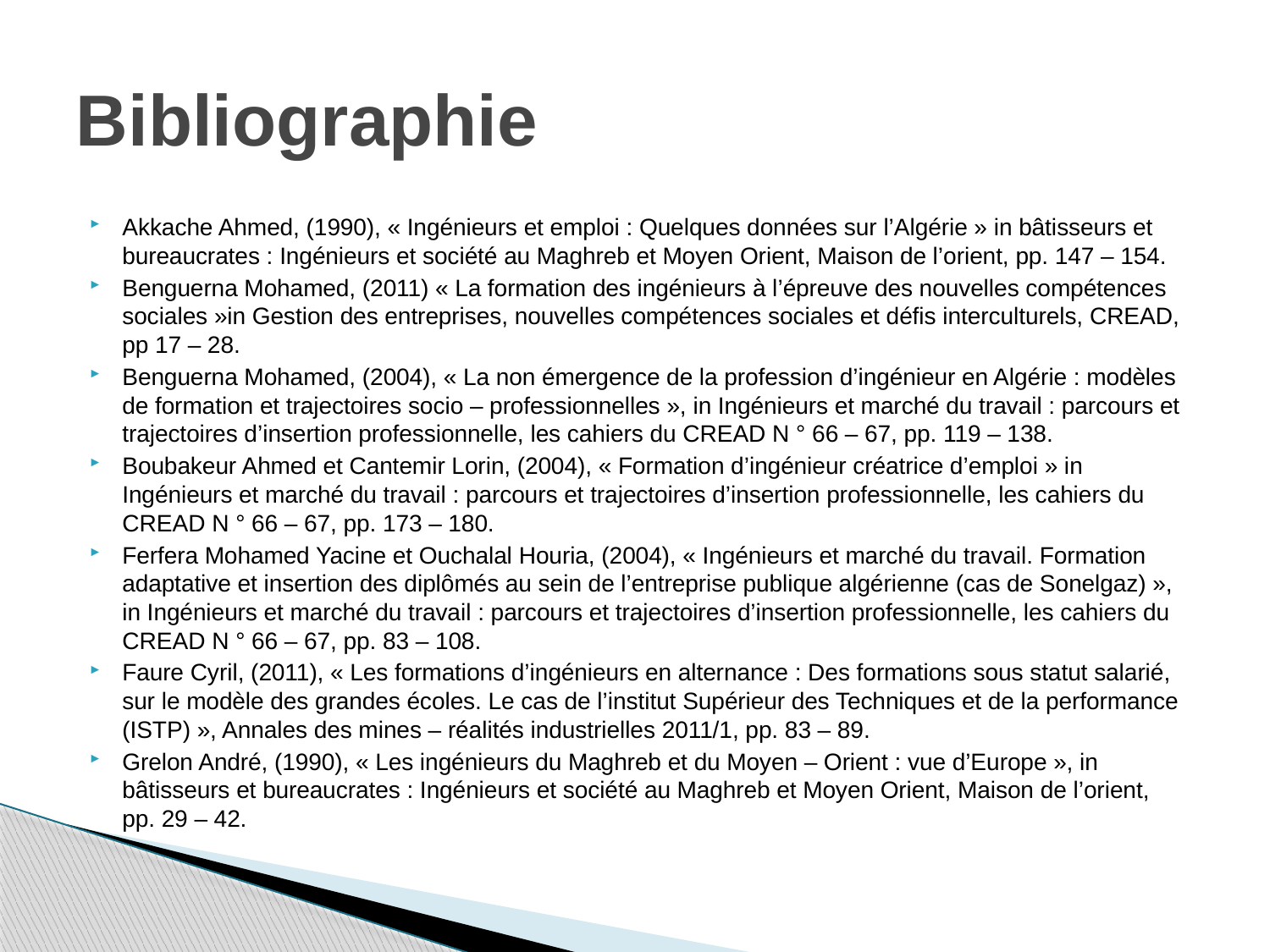

# Bibliographie
Akkache Ahmed, (1990), « Ingénieurs et emploi : Quelques données sur l’Algérie » in bâtisseurs et bureaucrates : Ingénieurs et société au Maghreb et Moyen Orient, Maison de l’orient, pp. 147 – 154.
Benguerna Mohamed, (2011) « La formation des ingénieurs à l’épreuve des nouvelles compétences sociales »in Gestion des entreprises, nouvelles compétences sociales et défis interculturels, CREAD, pp 17 – 28.
Benguerna Mohamed, (2004), « La non émergence de la profession d’ingénieur en Algérie : modèles de formation et trajectoires socio – professionnelles », in Ingénieurs et marché du travail : parcours et trajectoires d’insertion professionnelle, les cahiers du CREAD N ° 66 – 67, pp. 119 – 138.
Boubakeur Ahmed et Cantemir Lorin, (2004), « Formation d’ingénieur créatrice d’emploi » in Ingénieurs et marché du travail : parcours et trajectoires d’insertion professionnelle, les cahiers du CREAD N ° 66 – 67, pp. 173 – 180.
Ferfera Mohamed Yacine et Ouchalal Houria, (2004), « Ingénieurs et marché du travail. Formation adaptative et insertion des diplômés au sein de l’entreprise publique algérienne (cas de Sonelgaz) », in Ingénieurs et marché du travail : parcours et trajectoires d’insertion professionnelle, les cahiers du CREAD N ° 66 – 67, pp. 83 – 108.
Faure Cyril, (2011), « Les formations d’ingénieurs en alternance : Des formations sous statut salarié, sur le modèle des grandes écoles. Le cas de l’institut Supérieur des Techniques et de la performance (ISTP) », Annales des mines – réalités industrielles 2011/1, pp. 83 – 89.
Grelon André, (1990), « Les ingénieurs du Maghreb et du Moyen – Orient : vue d’Europe », in bâtisseurs et bureaucrates : Ingénieurs et société au Maghreb et Moyen Orient, Maison de l’orient,   pp. 29 – 42.